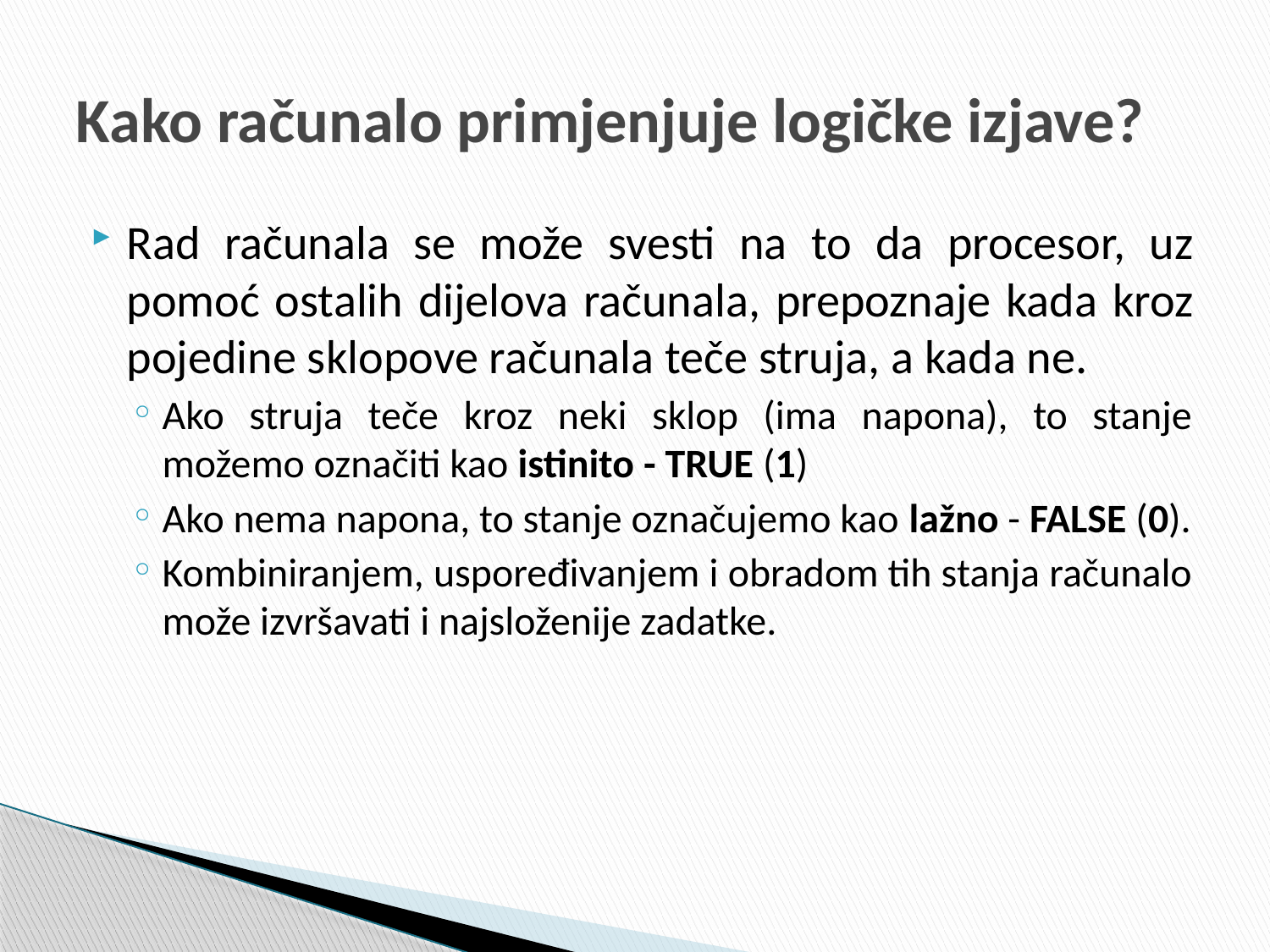

# Kako računalo primjenjuje logičke izjave?
Rad računala se može svesti na to da procesor, uz pomoć ostalih dijelova računala, prepoznaje kada kroz pojedine sklopove računala teče struja, a kada ne.
Ako struja teče kroz neki sklop (ima napona), to stanje možemo označiti kao istinito - TRUE (1)
Ako nema napona, to stanje označujemo kao lažno - FALSE (0).
Kombiniranjem, uspoređivanjem i obradom tih stanja računalo može izvršavati i najsloženije zadatke.